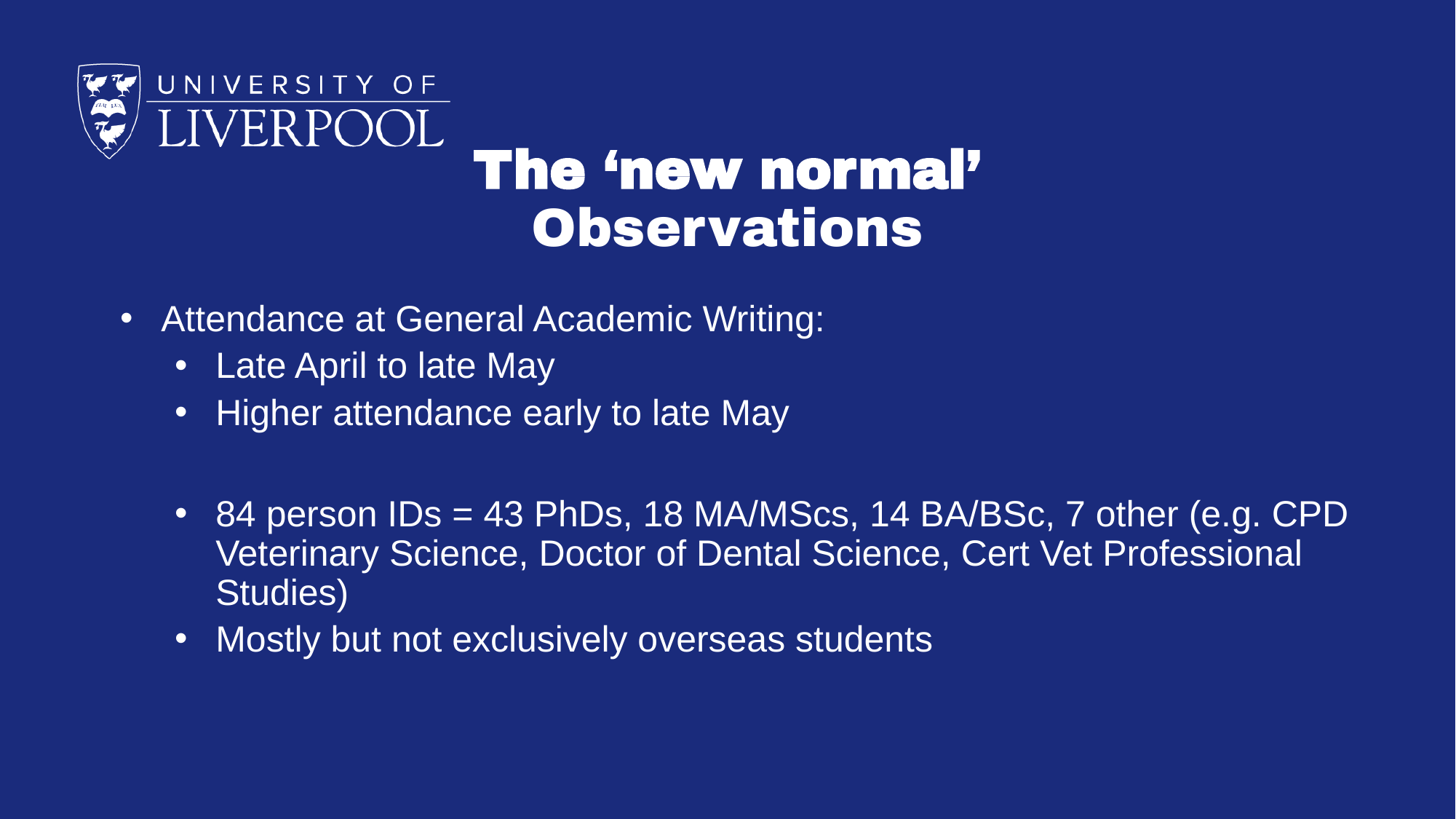

# The ‘new normal’ Observations
Attendance at General Academic Writing:
Late April to late May
Higher attendance early to late May

84 person IDs = 43 PhDs, 18 MA/MScs, 14 BA/BSc, 7 other (e.g. CPD Veterinary Science, Doctor of Dental Science, Cert Vet Professional Studies)
Mostly but not exclusively overseas students